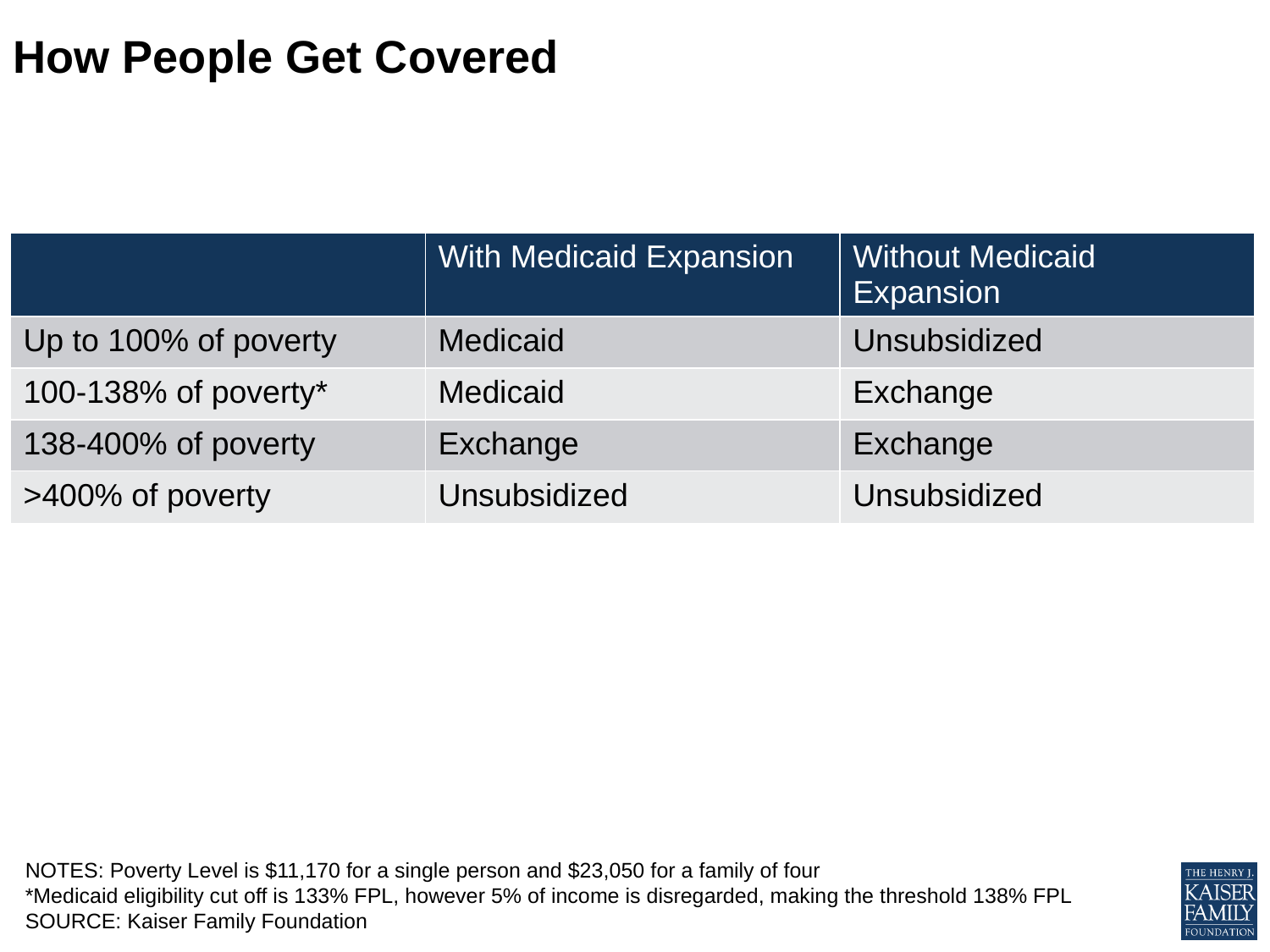

# How People Get Covered
|  | With Medicaid Expansion | Without Medicaid Expansion |
| --- | --- | --- |
| Up to 100% of poverty | Medicaid | Unsubsidized |
| 100-138% of poverty\* | Medicaid | Exchange |
| 138-400% of poverty | Exchange | Exchange |
| >400% of poverty | Unsubsidized | Unsubsidized |
NOTES: Poverty Level is $11,170 for a single person and $23,050 for a family of four
*Medicaid eligibility cut off is 133% FPL, however 5% of income is disregarded, making the threshold 138% FPL
SOURCE: Kaiser Family Foundation